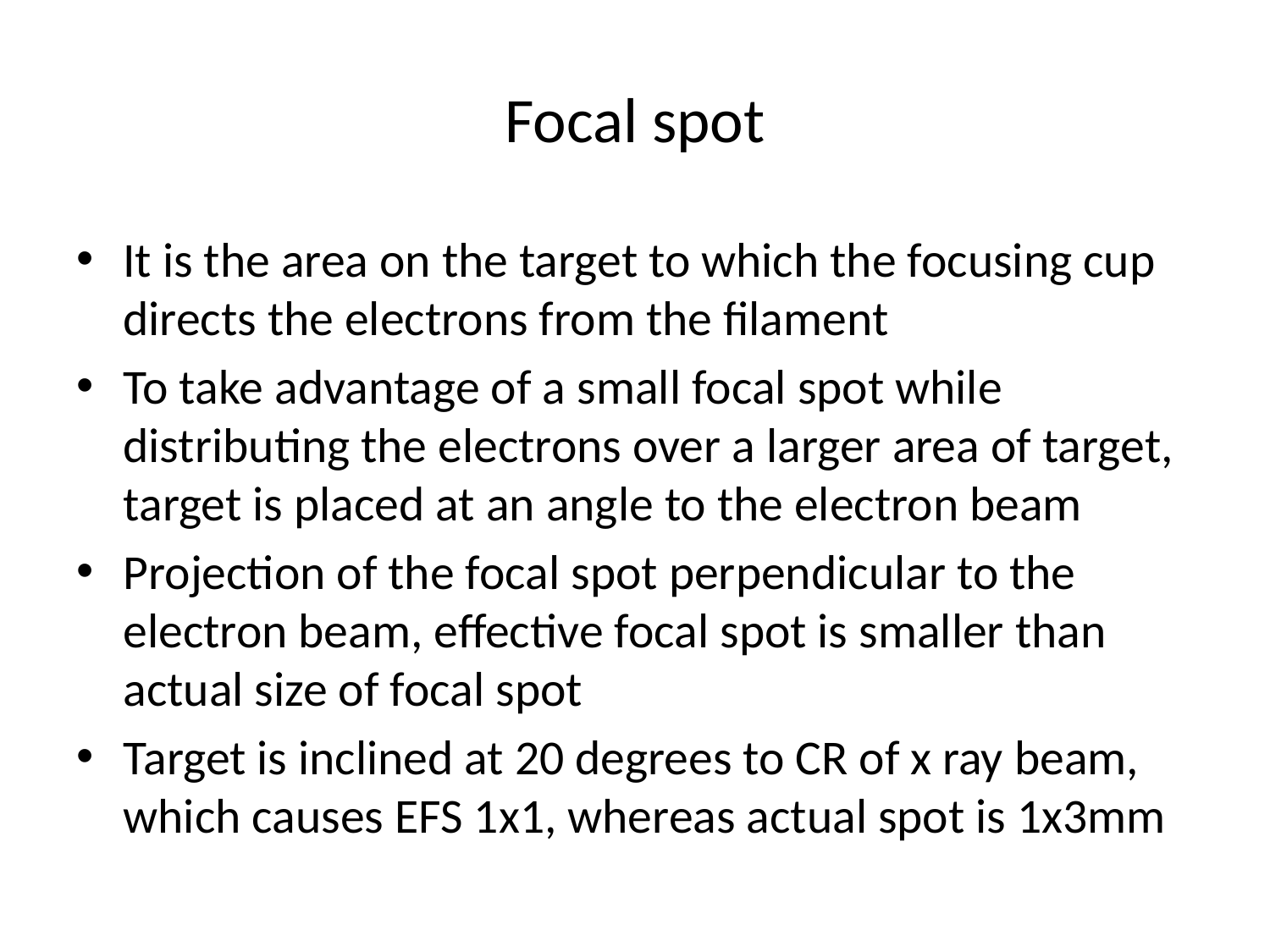

# Focal spot
It is the area on the target to which the focusing cup directs the electrons from the filament
To take advantage of a small focal spot while distributing the electrons over a larger area of target, target is placed at an angle to the electron beam
Projection of the focal spot perpendicular to the electron beam, effective focal spot is smaller than actual size of focal spot
Target is inclined at 20 degrees to CR of x ray beam, which causes EFS 1x1, whereas actual spot is 1x3mm